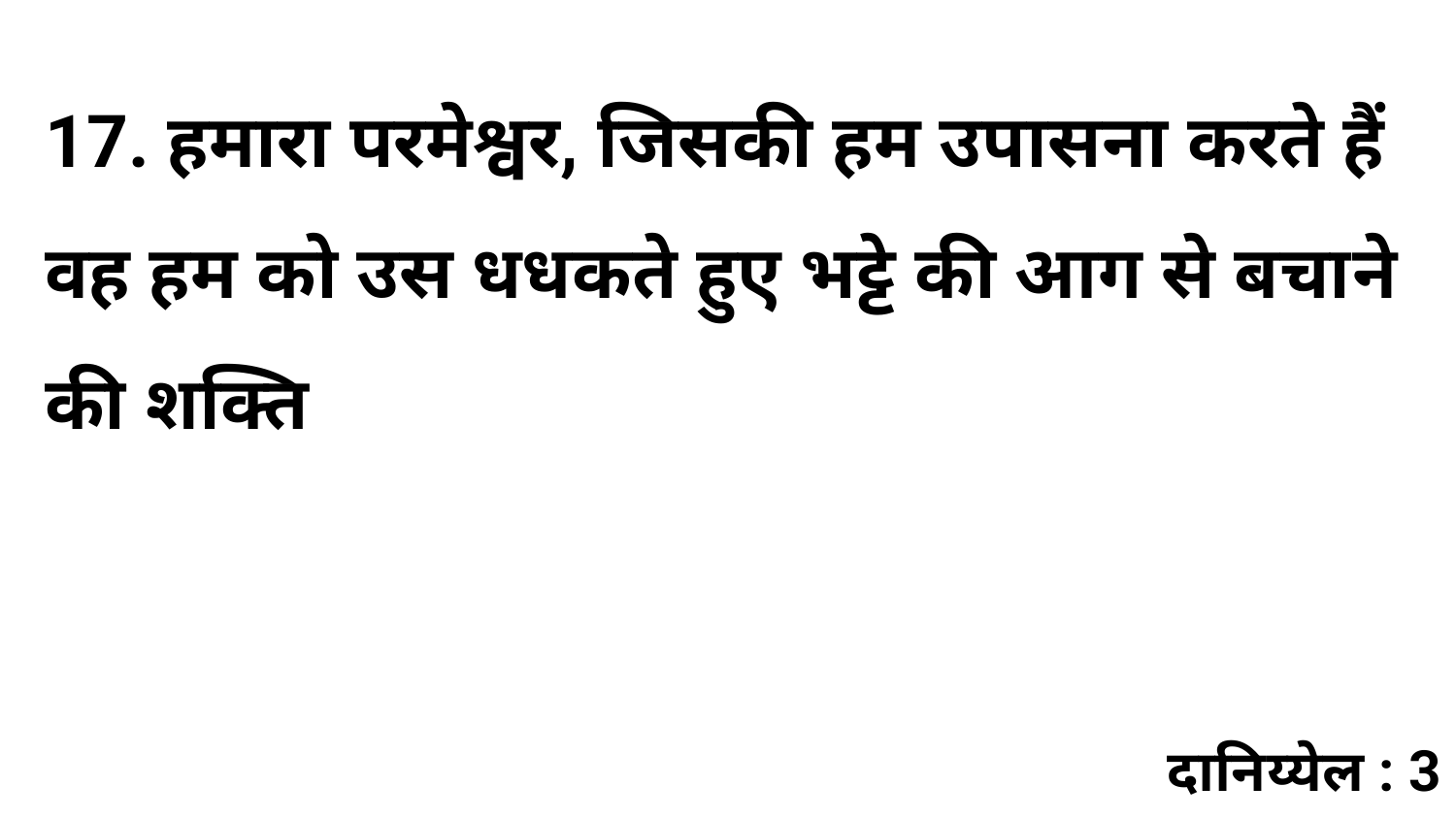

17. हमारा परमेश्वर, जिसकी हम उपासना करते हैं वह हम को उस धधकते हुए भट्टे की आग से बचाने की शक्ति
दानिय्येल : 3